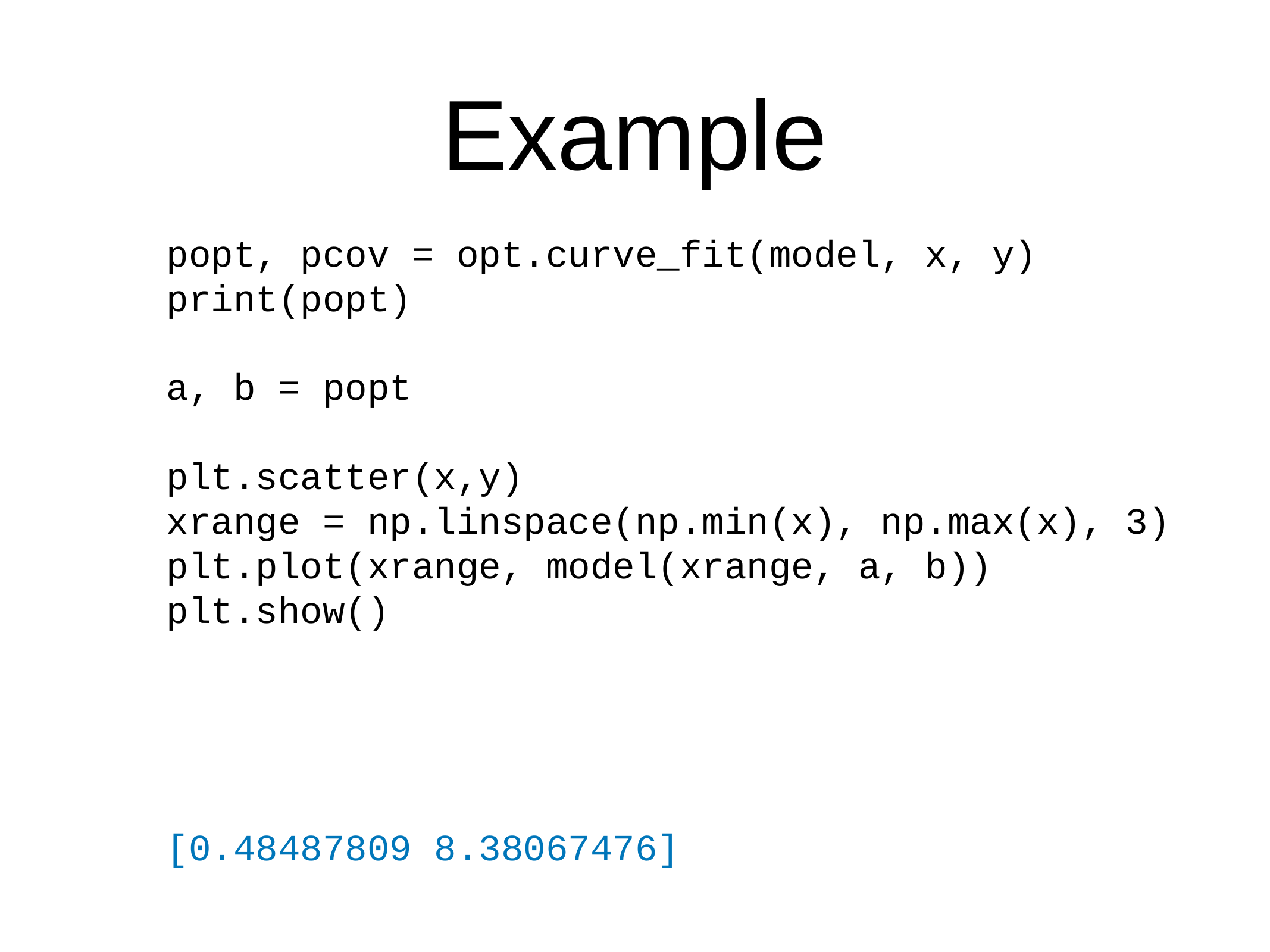

# Example
popt, pcov = opt.curve_fit(model, x, y)
print(popt)

a, b = popt

plt.scatter(x,y)
xrange = np.linspace(np.min(x), np.max(x), 3)
plt.plot(xrange, model(xrange, a, b))
plt.show()
[0.48487809 8.38067476]